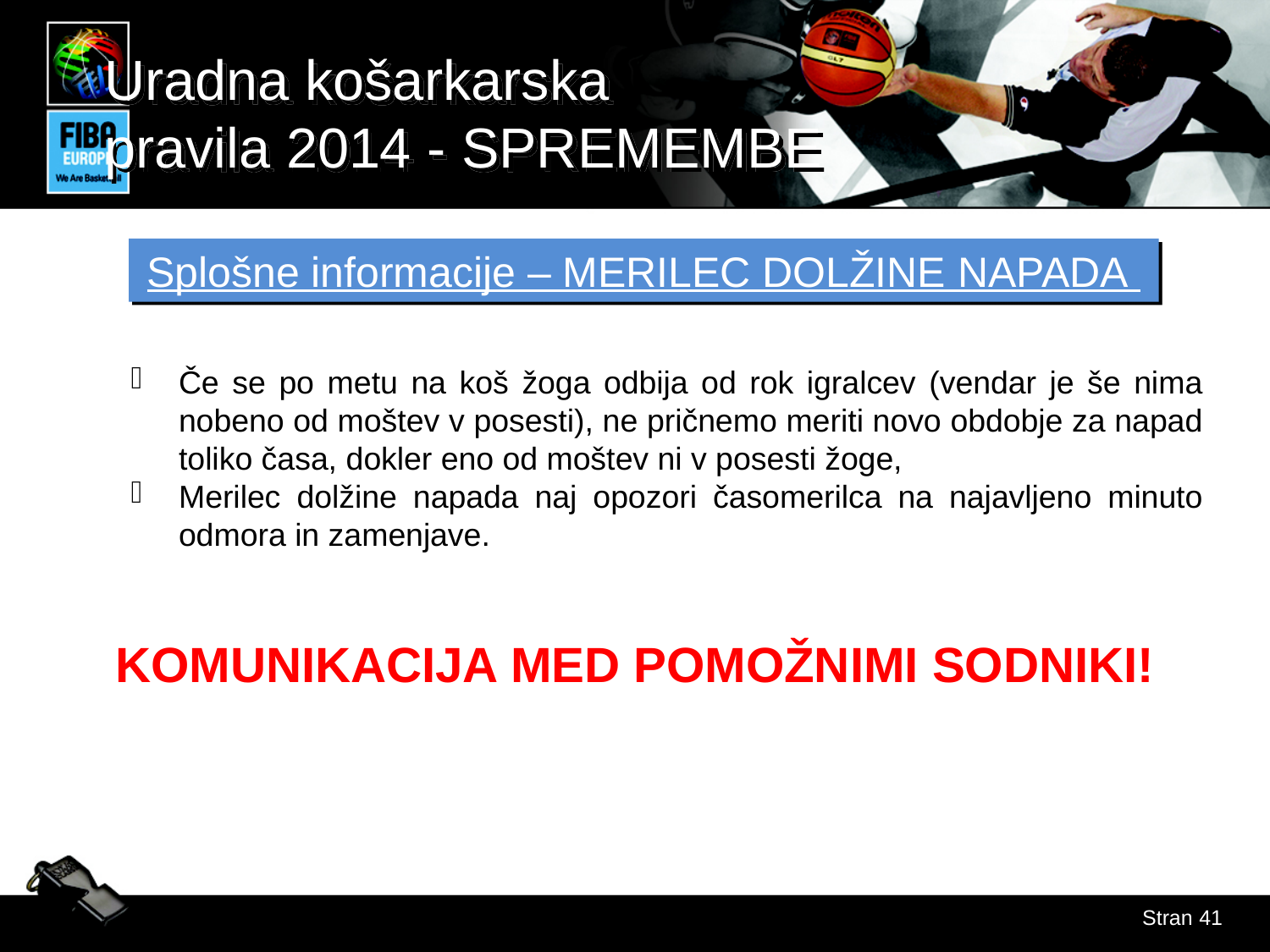

Splošne informacije – MERILEC DOLŽINE NAPADA
Če se po metu na koš žoga odbija od rok igralcev (vendar je še nima nobeno od moštev v posesti), ne pričnemo meriti novo obdobje za napad toliko časa, dokler eno od moštev ni v posesti žoge,
Merilec dolžine napada naj opozori časomerilca na najavljeno minuto odmora in zamenjave.

KOMUNIKACIJA MED POMOŽNIMI SODNIKI!